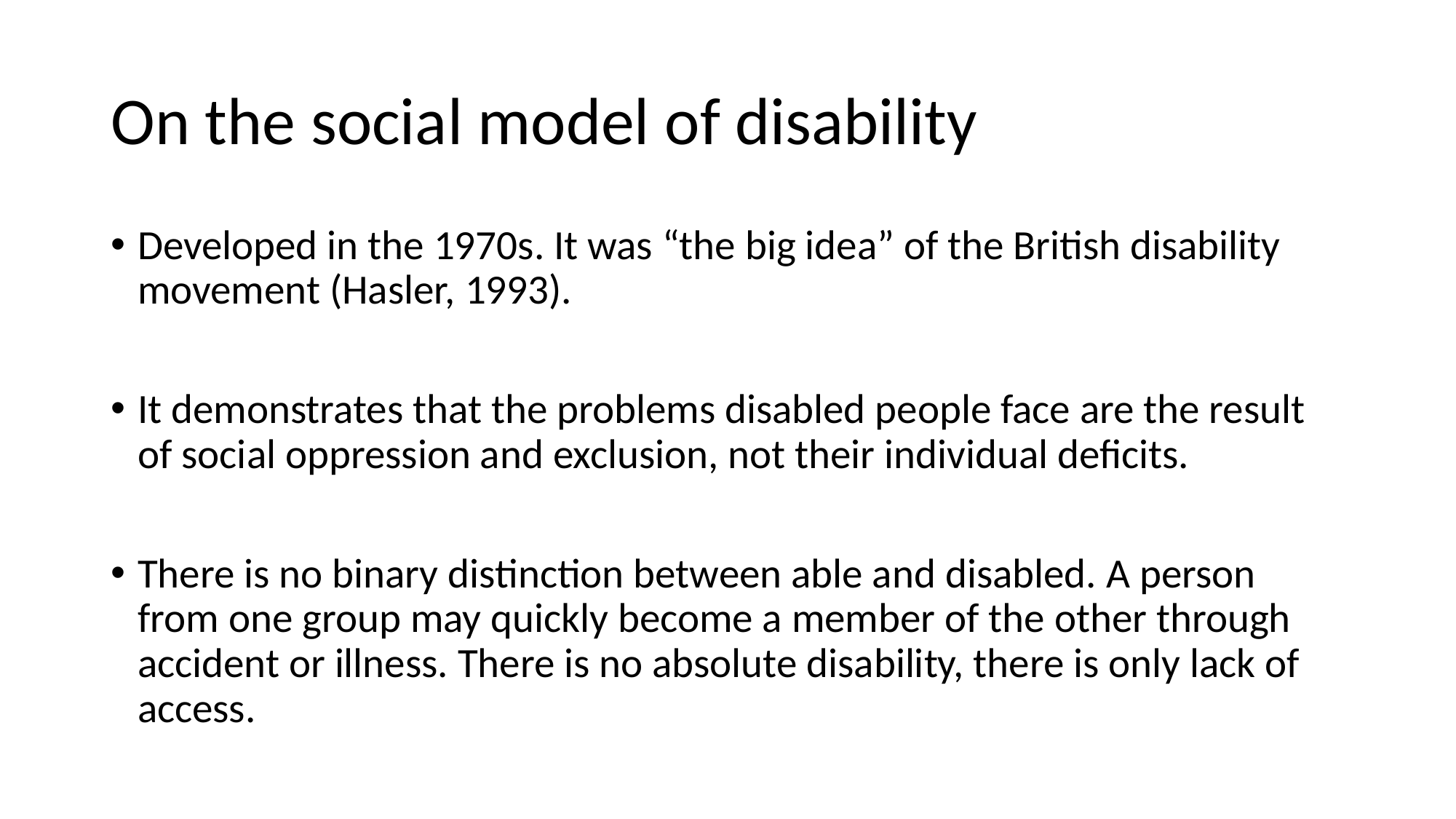

# On the social model of disability
Developed in the 1970s. It was “the big idea” of the British disability movement (Hasler, 1993).

It demonstrates that the problems disabled people face are the result of social oppression and exclusion, not their individual deficits.

There is no binary distinction between able and disabled. A person from one group may quickly become a member of the other through accident or illness. There is no absolute disability, there is only lack of access.